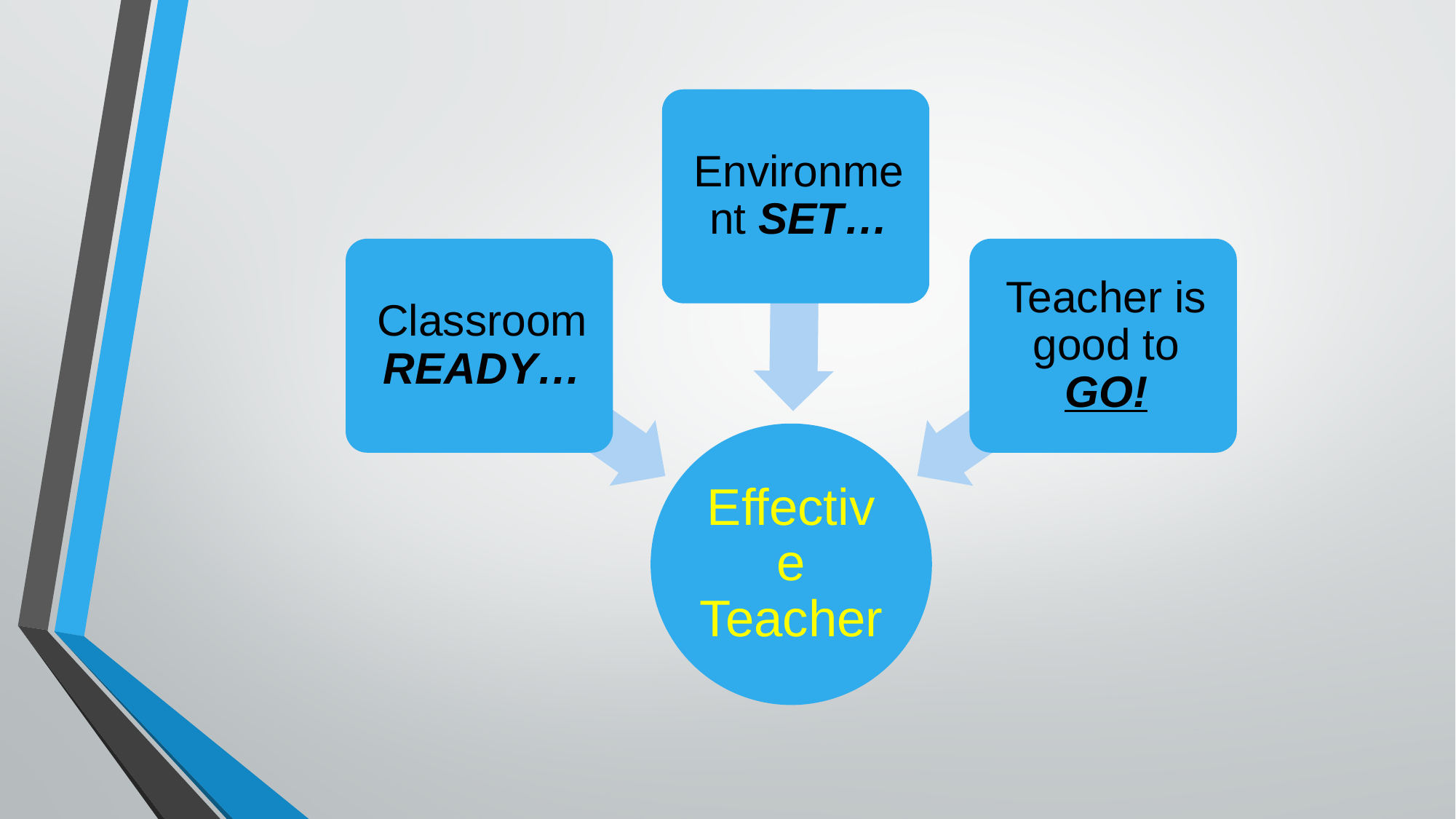

Effective Teacher
Classroom READY…
Environment SET…
Teacher is good to GO!